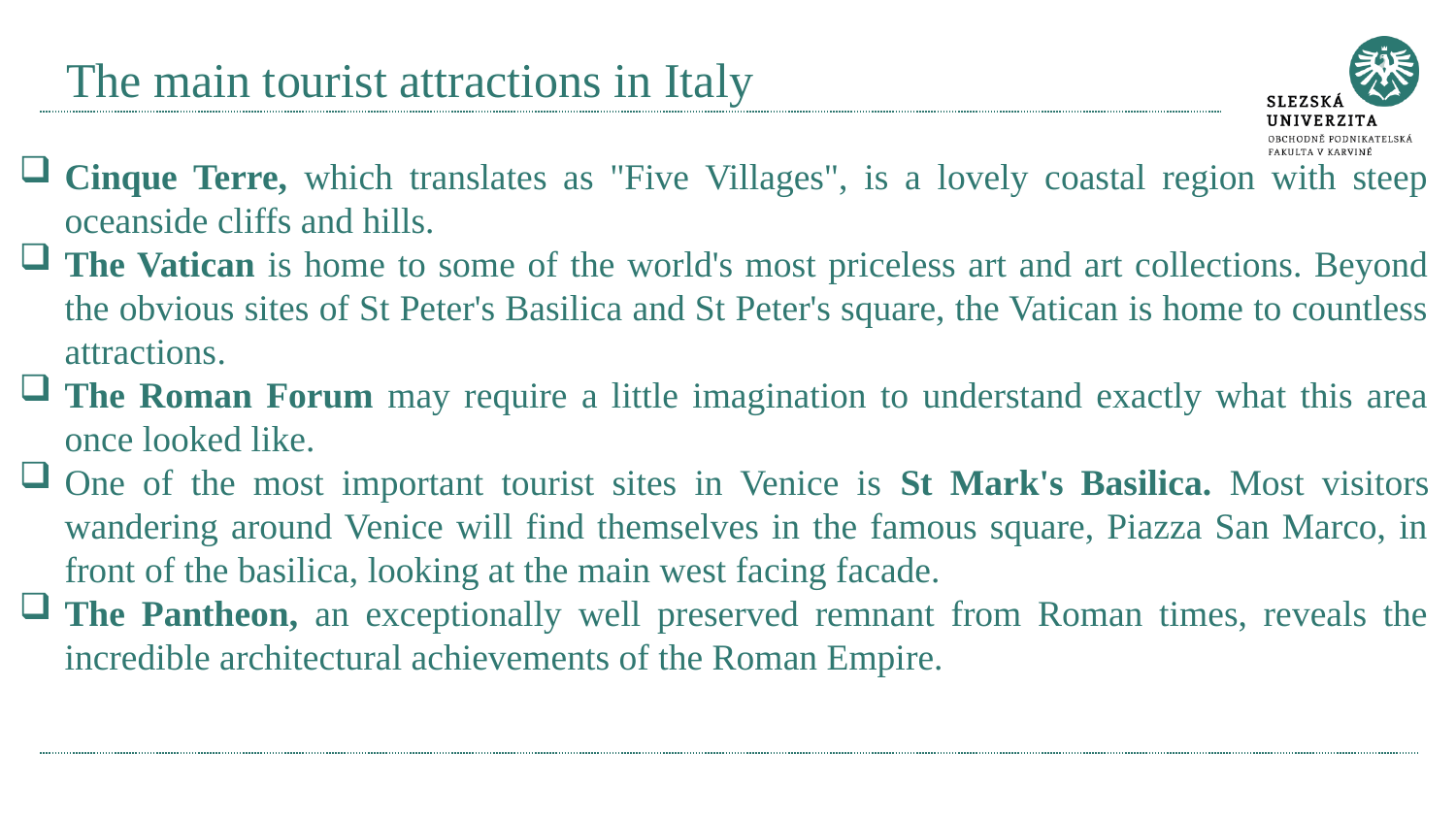

# The main tourist attractions in Italy
Cinque Terre, which translates as "Five Villages", is a lovely coastal region with steep oceanside cliffs and hills.
The Vatican is home to some of the world's most priceless art and art collections. Beyond the obvious sites of St Peter's Basilica and St Peter's square, the Vatican is home to countless attractions.
The Roman Forum may require a little imagination to understand exactly what this area once looked like.
One of the most important tourist sites in Venice is St Mark's Basilica. Most visitors wandering around Venice will find themselves in the famous square, Piazza San Marco, in front of the basilica, looking at the main west facing facade.
The Pantheon, an exceptionally well preserved remnant from Roman times, reveals the incredible architectural achievements of the Roman Empire.